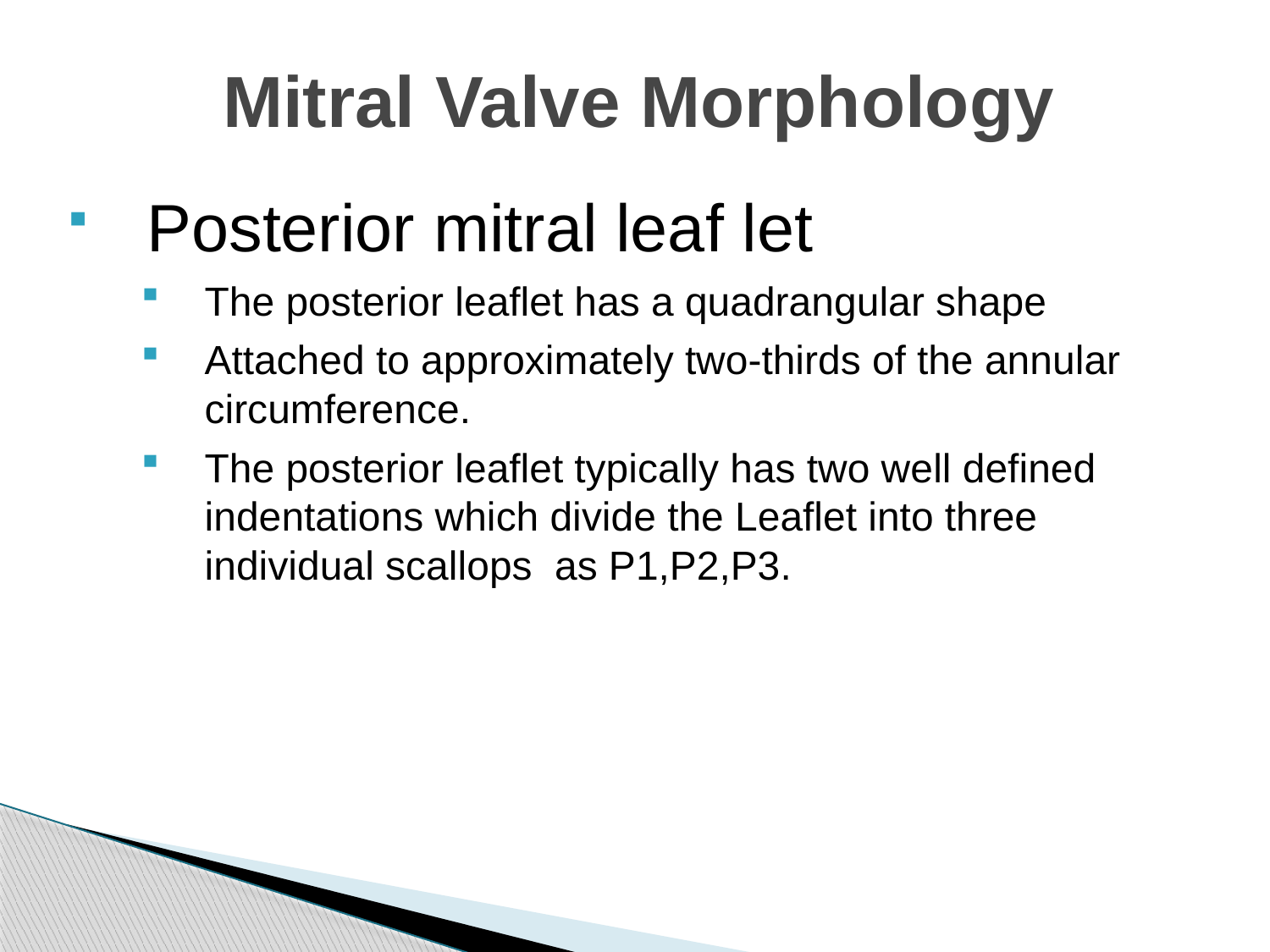

# Mitral Valve Morphology
Posterior mitral leaf let
The posterior leaflet has a quadrangular shape
Attached to approximately two-thirds of the annular circumference.
The posterior leaflet typically has two well defined indentations which divide the Leaflet into three individual scallops  as P1,P2,P3.